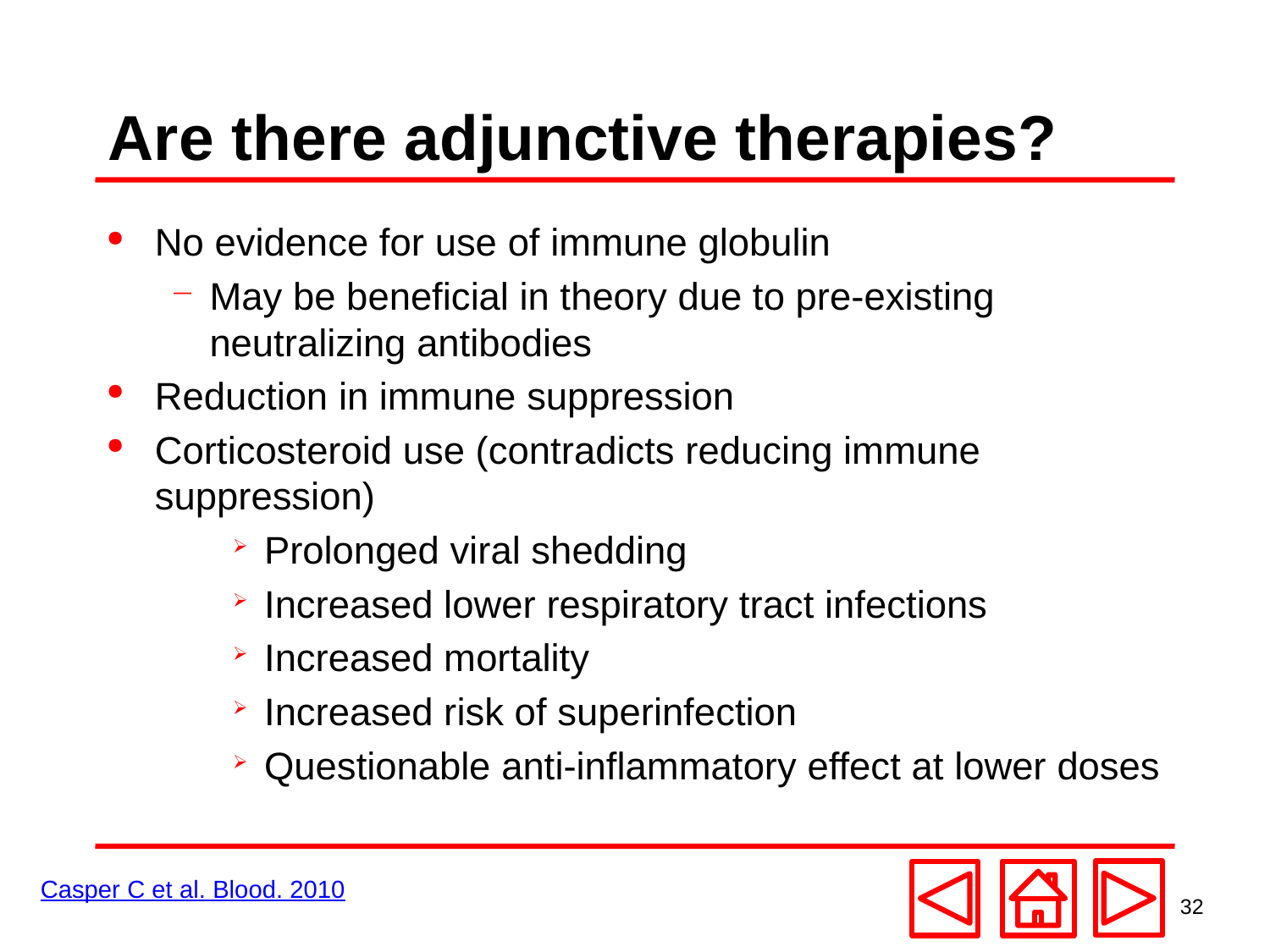

# Are there adjunctive therapies?
No evidence for use of immune globulin
May be beneficial in theory due to pre-existing neutralizing antibodies
Reduction in immune suppression
Corticosteroid use (contradicts reducing immune suppression)
Prolonged viral shedding
Increased lower respiratory tract infections
Increased mortality
Increased risk of superinfection
Questionable anti-inflammatory effect at lower doses

Casper C et al. Blood. 2010
32